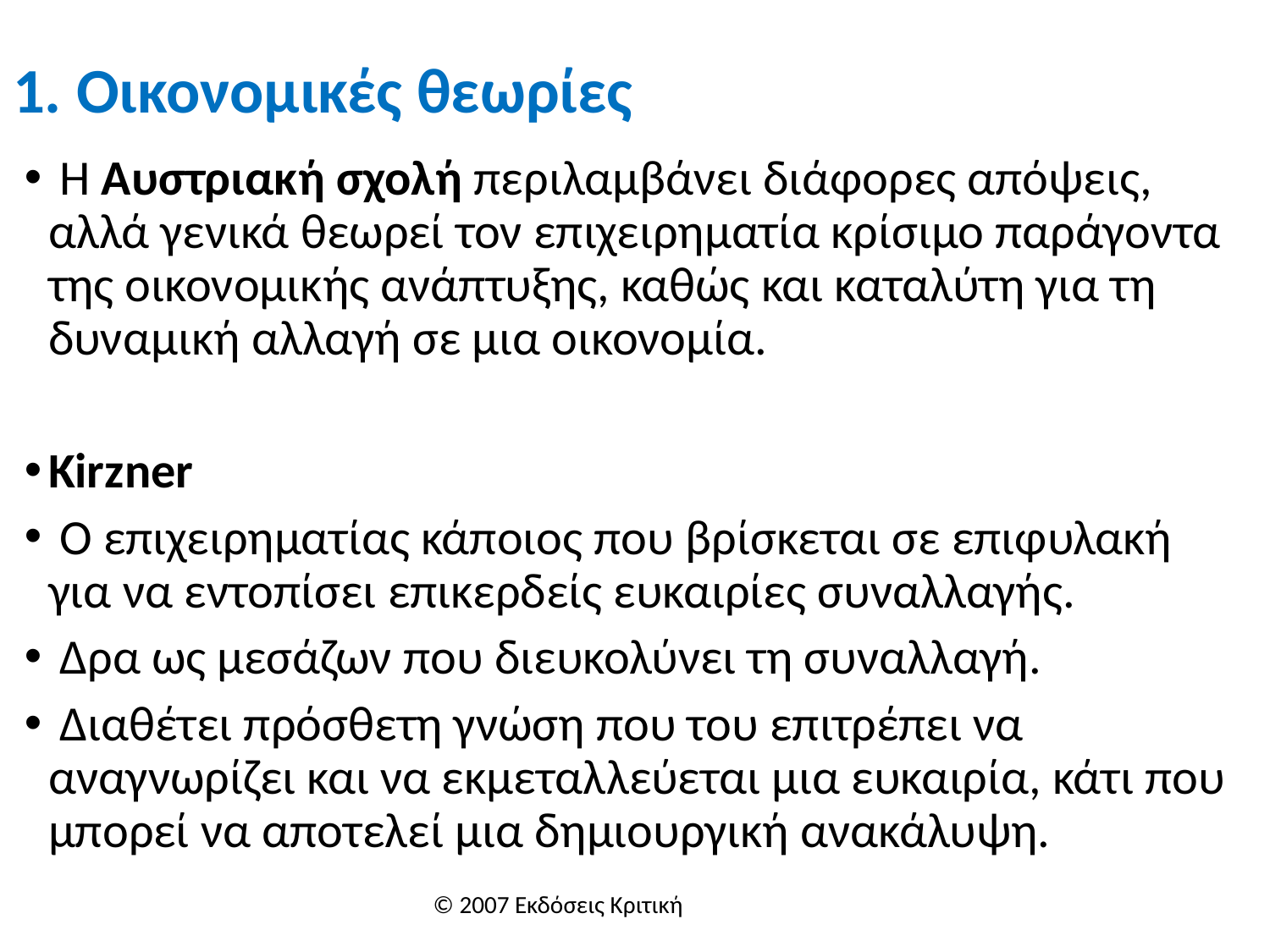

# 1. Οικονομικές θεωρίες
 Η Αυστριακή σχολή περιλαμβάνει διάφορες απόψεις, αλλά γενικά θεωρεί τον επιχειρηματία κρίσιμο παράγοντα της οικονομικής ανάπτυξης, καθώς και καταλύτη για τη δυναμική αλλαγή σε μια οικονομία.

Kirzner
 Ο επιχειρηματίας κάποιος που βρίσκεται σε επιφυλακή για να εντοπίσει επικερδείς ευκαιρίες συναλλαγής.
 Δρα ως μεσάζων που διευκολύνει τη συναλλαγή.
 Διαθέτει πρόσθετη γνώση που του επιτρέπει να αναγνωρίζει και να εκμεταλλεύεται μια ευκαιρία, κάτι που μπορεί να αποτελεί μια δημιουργική ανακάλυψη.
© 2007 Εκδόσεις Κριτική